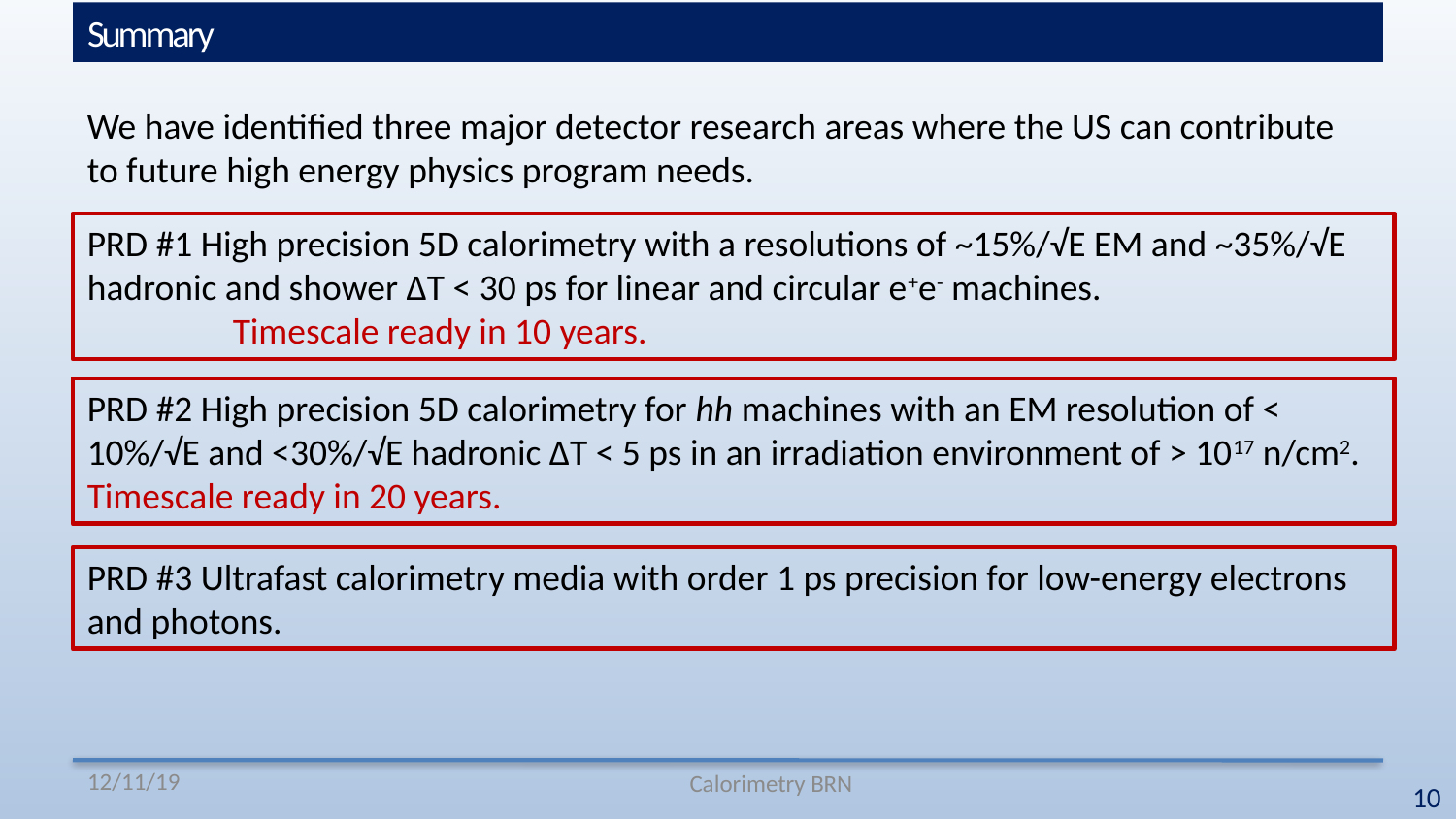

# Summary
We have identified three major detector research areas where the US can contribute to future high energy physics program needs.
PRD #1 High precision 5D calorimetry with a resolutions of ~15%/√E EM and ~35%/√E hadronic and shower ∆T < 30 ps for linear and circular e+e- machines.
	Timescale ready in 10 years.
PRD #2 High precision 5D calorimetry for hh machines with an EM resolution of < 10%/√E and <30%/√E hadronic ∆T < 5 ps in an irradiation environment of > 1017 n/cm2. Timescale ready in 20 years.
PRD #3 Ultrafast calorimetry media with order 1 ps precision for low-energy electrons and photons.
12/11/19
Calorimetry BRN
10